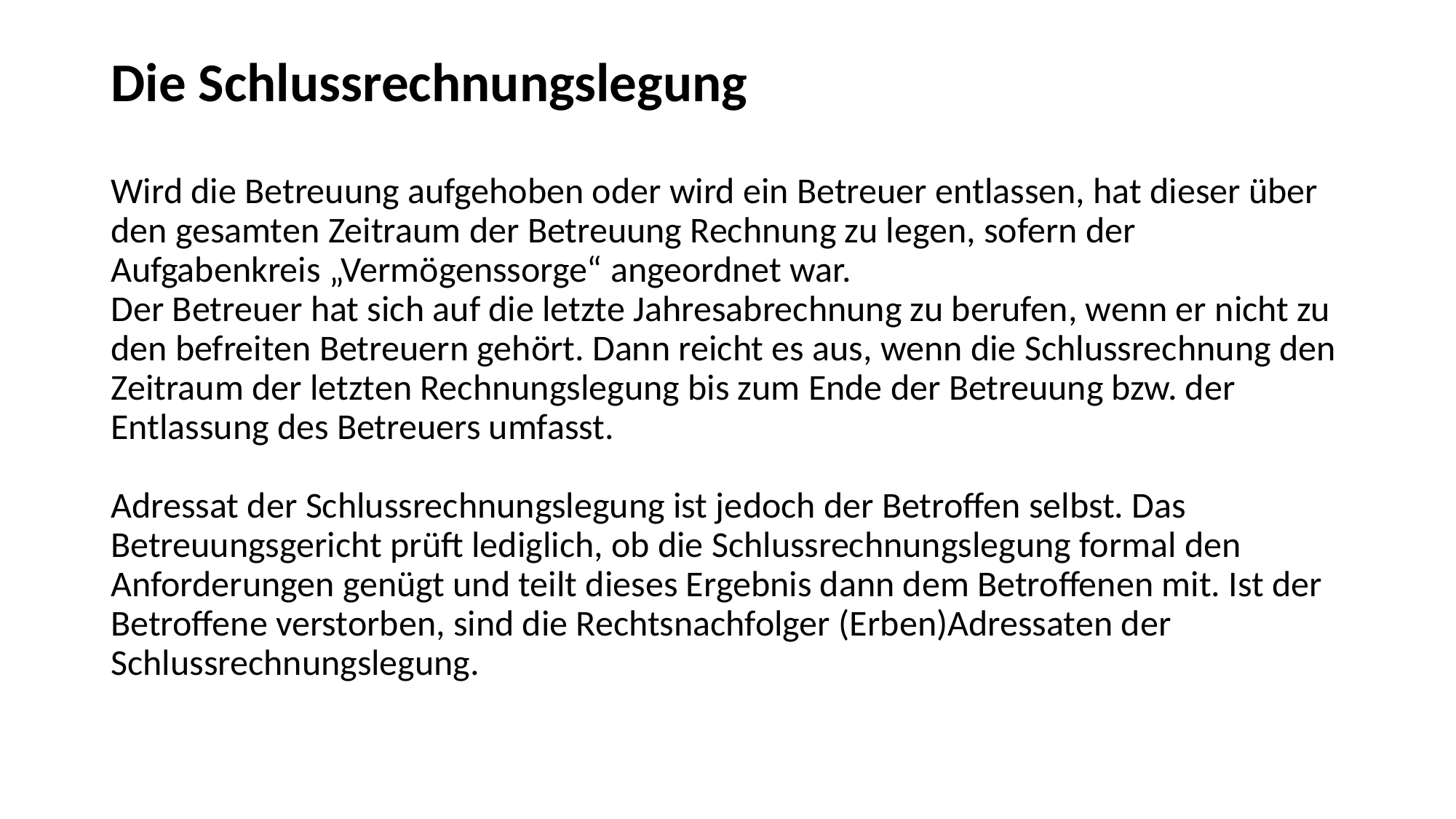

Die Schlussrechnungslegung
Wird die Betreuung aufgehoben oder wird ein Betreuer entlassen, hat dieser über den gesamten Zeitraum der Betreuung Rechnung zu legen, sofern der Aufgabenkreis „Vermögenssorge“ angeordnet war.
Der Betreuer hat sich auf die letzte Jahresabrechnung zu berufen, wenn er nicht zu den befreiten Betreuern gehört. Dann reicht es aus, wenn die Schlussrechnung den Zeitraum der letzten Rechnungslegung bis zum Ende der Betreuung bzw. der Entlassung des Betreuers umfasst.
Adressat der Schlussrechnungslegung ist jedoch der Betroffen selbst. Das Betreuungsgericht prüft lediglich, ob die Schlussrechnungslegung formal den Anforderungen genügt und teilt dieses Ergebnis dann dem Betroffenen mit. Ist der Betroffene verstorben, sind die Rechtsnachfolger (Erben)Adressaten der Schlussrechnungslegung.